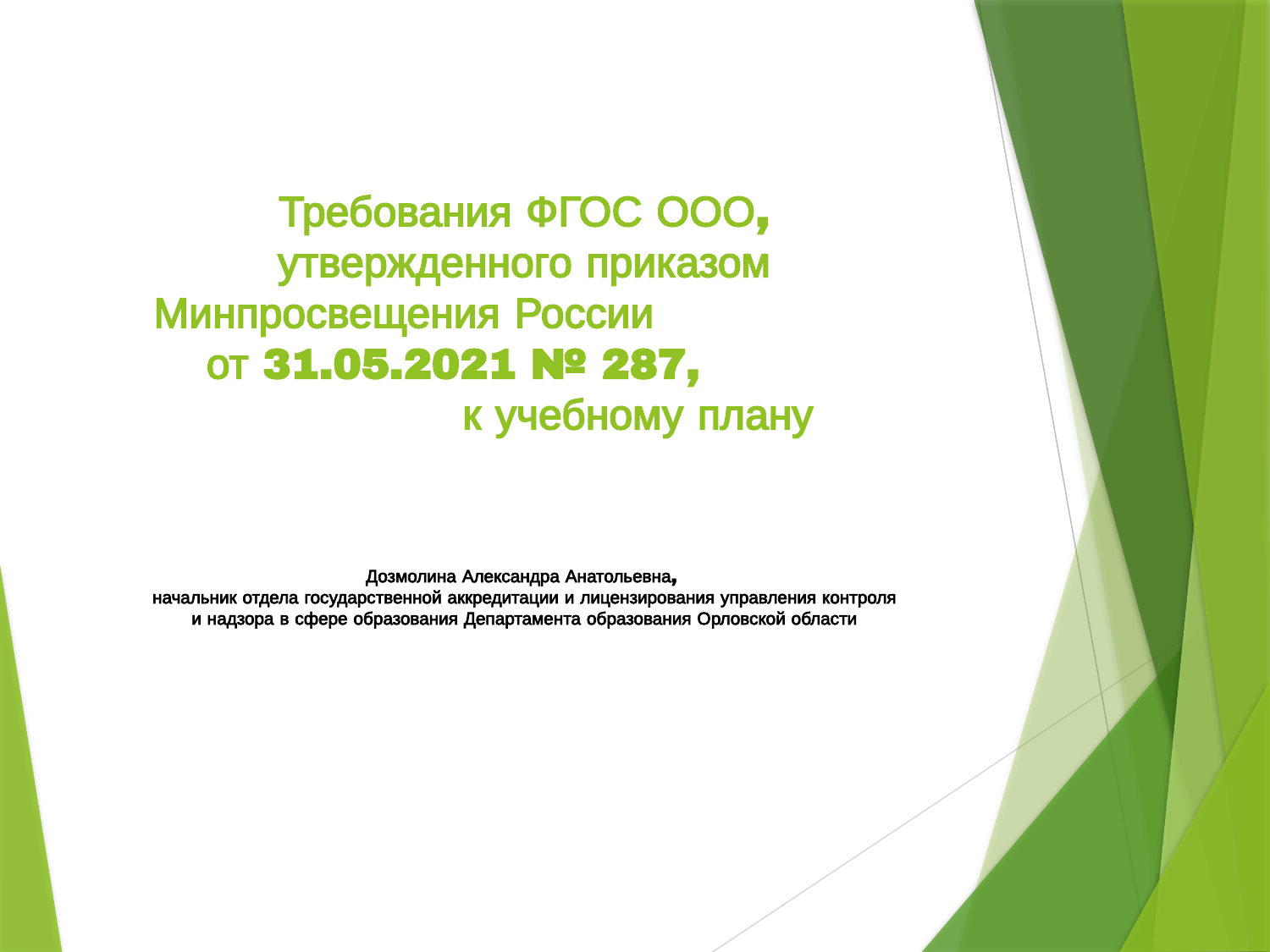

Требования ФГОС ООО, утвержденного приказом Минпросвещения России                      от 31.05.2021 № 287,                                к учебному плану

Дозмолина Александра Анатольевна,
начальник отдела государственной аккредитации и лицензирования управления контроля и надзора в сфере образования Департамента образования Орловской области